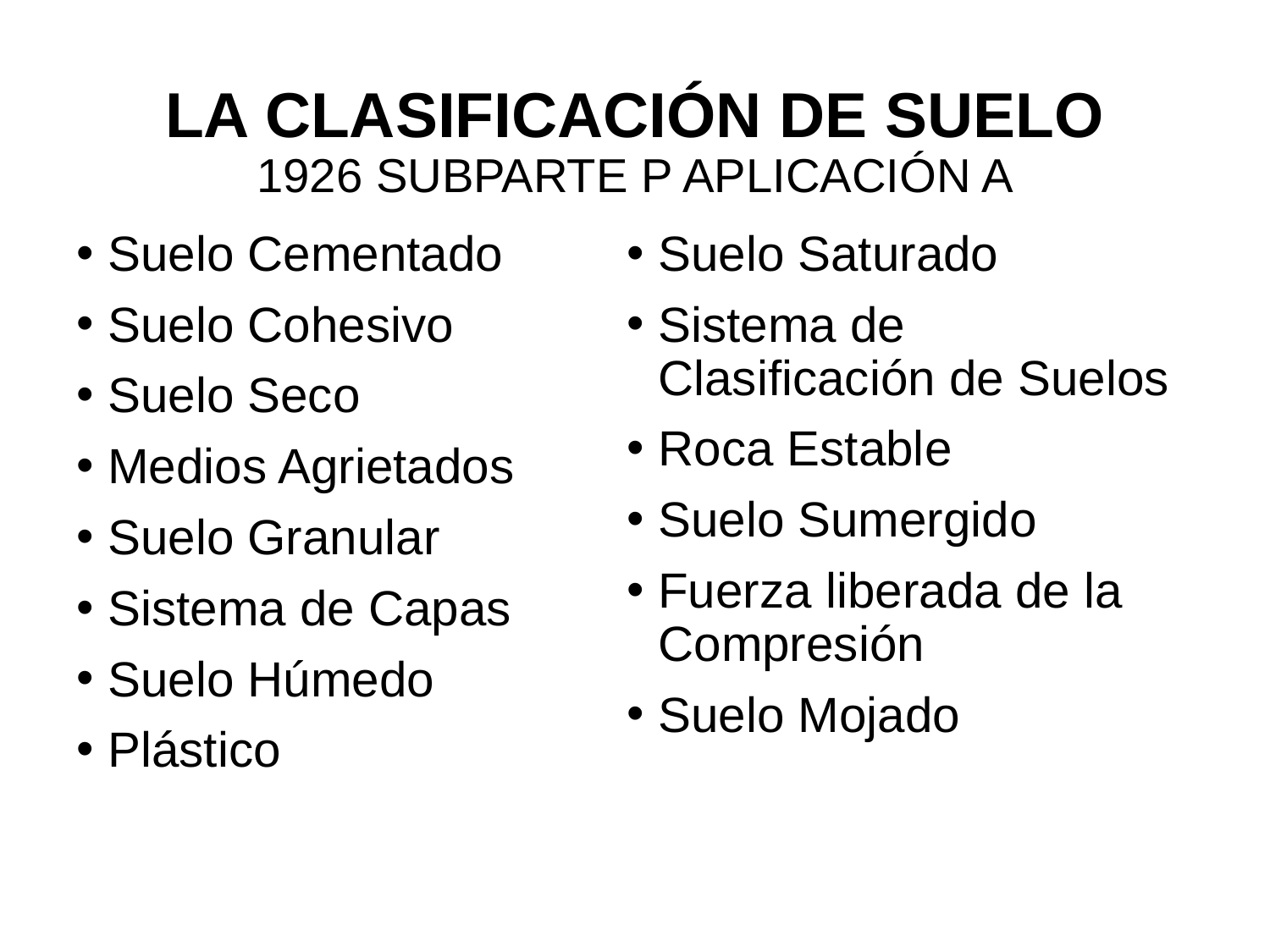

# La Clasificación de Suelo 1926 Subparte P Aplicación A
Suelo Cementado
Suelo Cohesivo
Suelo Seco
Medios Agrietados
Suelo Granular
Sistema de Capas
Suelo Húmedo
Plástico
Suelo Saturado
Sistema de Clasificación de Suelos
Roca Estable
Suelo Sumergido
Fuerza liberada de la Compresión
Suelo Mojado

94